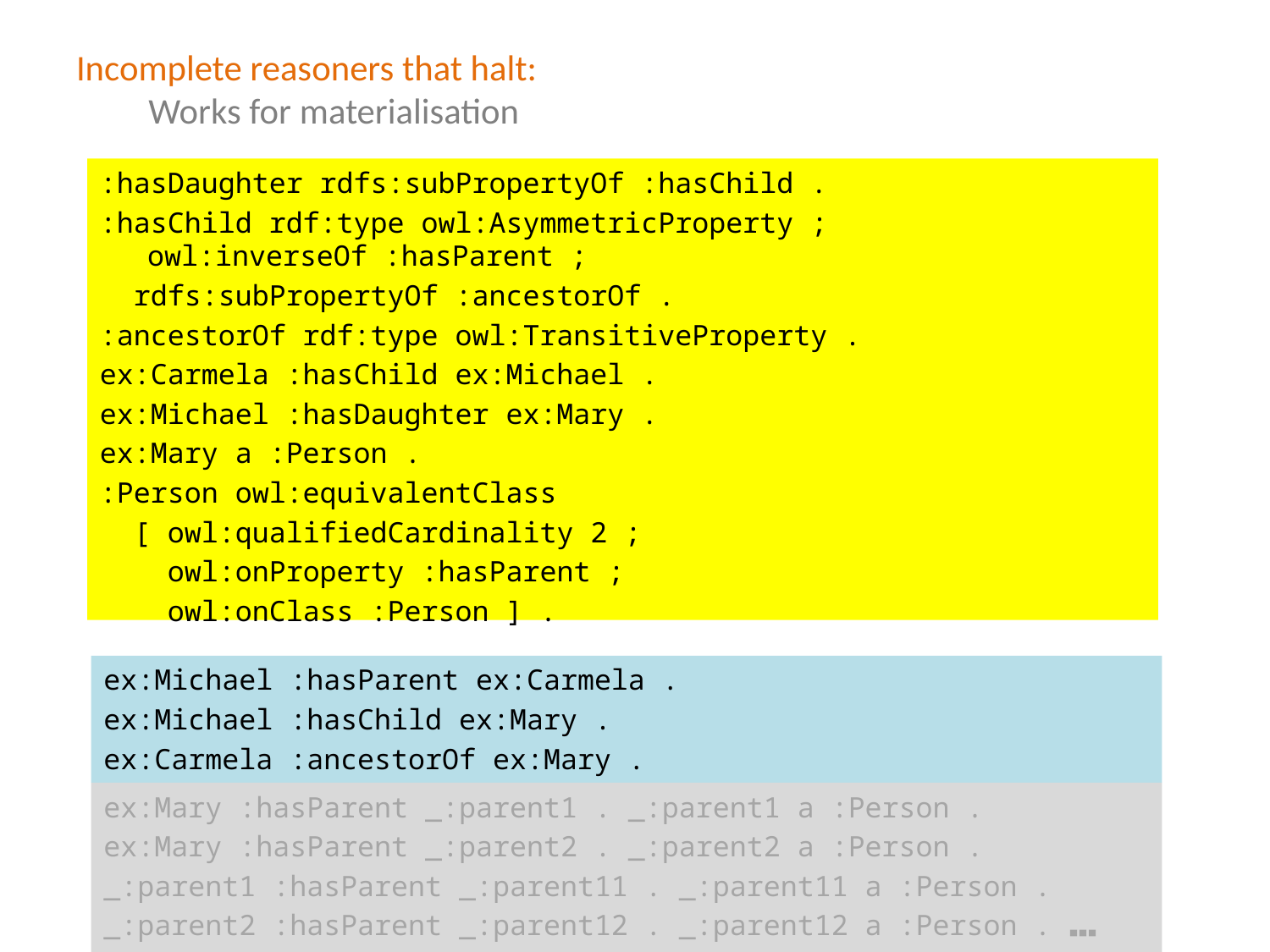

# Incomplete reasoners that halt: Works for materialisation
:hasDaughter rdfs:subPropertyOf :hasChild .
:hasChild rdf:type owl:AsymmetricProperty ; owl:inverseOf :hasParent ;
  rdfs:subPropertyOf :ancestorOf .
:ancestorOf rdf:type owl:TransitiveProperty .
ex:Carmela :hasChild ex:Michael .
ex:Michael :hasDaughter ex:Mary .
ex:Mary a :Person .
:Person owl:equivalentClass
  [ owl:qualifiedCardinality 2 ;
    owl:onProperty :hasParent ;
    owl:onClass :Person ] .

ex:Michael :hasParent ex:Carmela .
ex:Michael :hasChild ex:Mary .
ex:Carmela :ancestorOf ex:Mary .
ex:Mary :hasParent _:parent1 . _:parent1 a :Person .
ex:Mary :hasParent _:parent2 . _:parent2 a :Person .
_:parent1 :hasParent _:parent11 . _:parent11 a :Person .
_:parent2 :hasParent _:parent12 . _:parent12 a :Person . ...